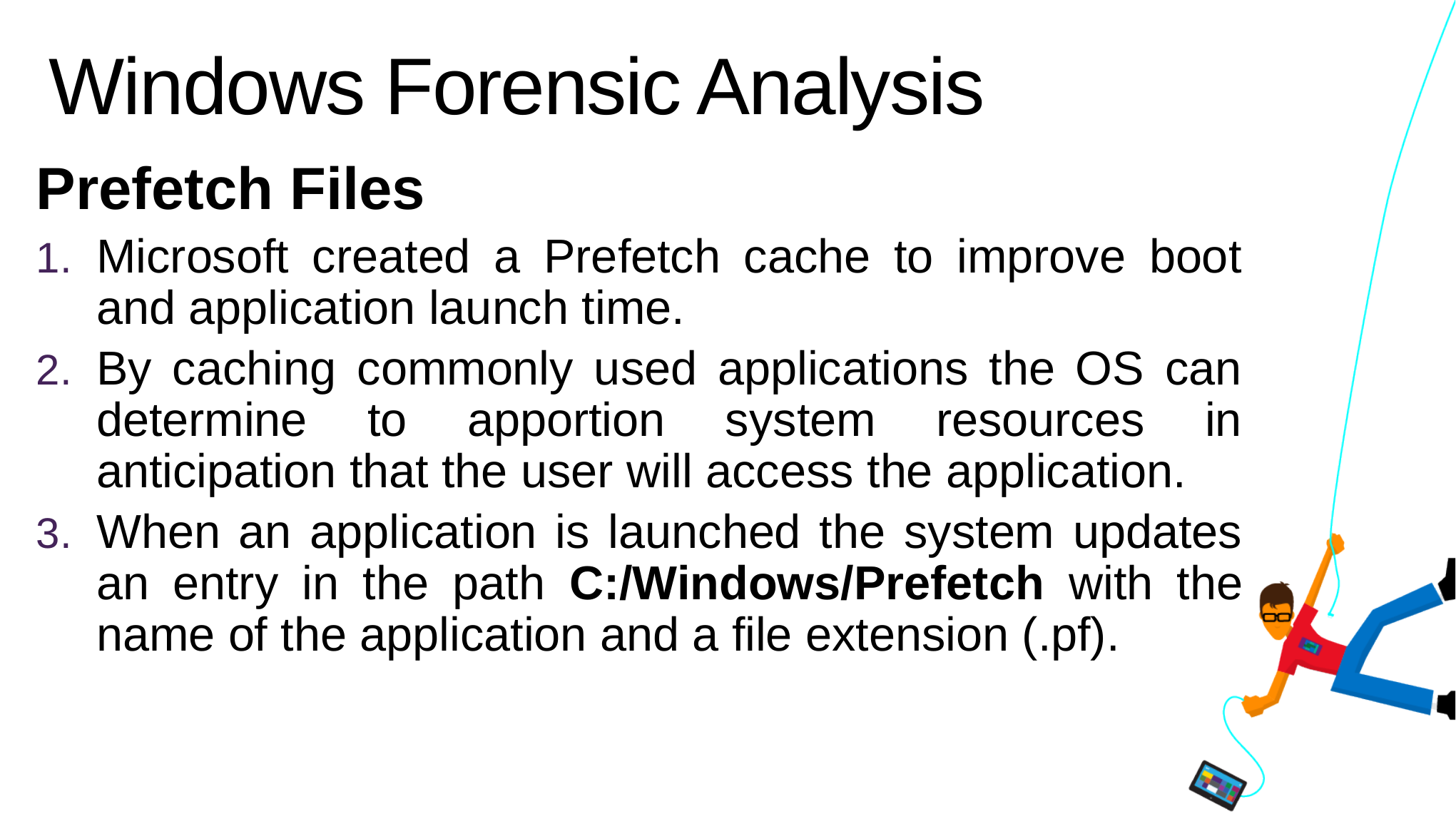

# Windows Forensic Analysis
Prefetch Files
Microsoft created a Prefetch cache to improve boot and application launch time.
By caching commonly used applications the OS can determine to apportion system resources in anticipation that the user will access the application.
When an application is launched the system updates an entry in the path C:/Windows/Prefetch with the name of the application and a file extension (.pf).